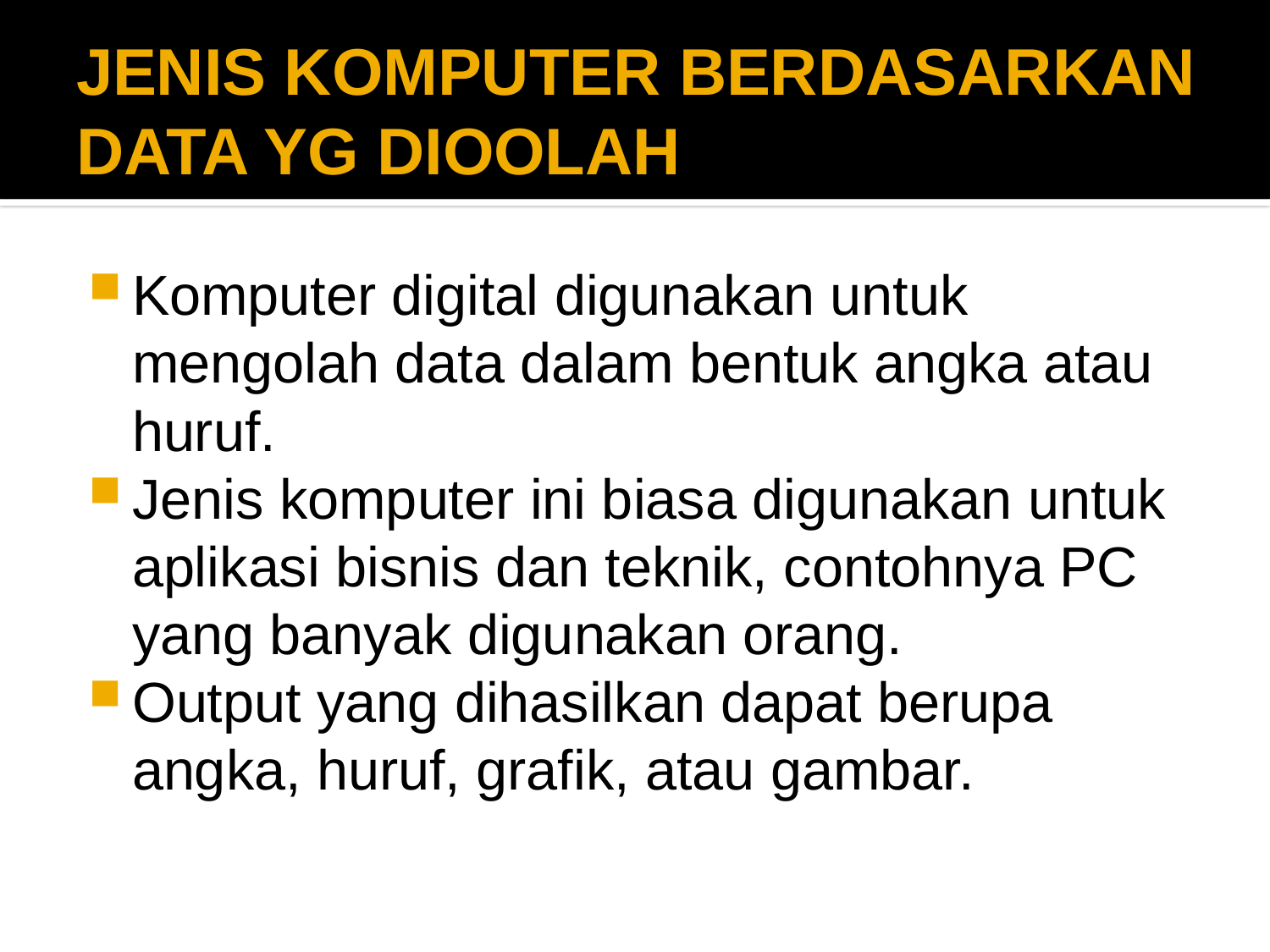

# JENIS KOMPUTER BERDASARKAN DATA YG DIOOLAH
Komputer digital digunakan untuk mengolah data dalam bentuk angka atau huruf.
Jenis komputer ini biasa digunakan untuk aplikasi bisnis dan teknik, contohnya PC yang banyak digunakan orang.
Output yang dihasilkan dapat berupa angka, huruf, grafik, atau gambar.